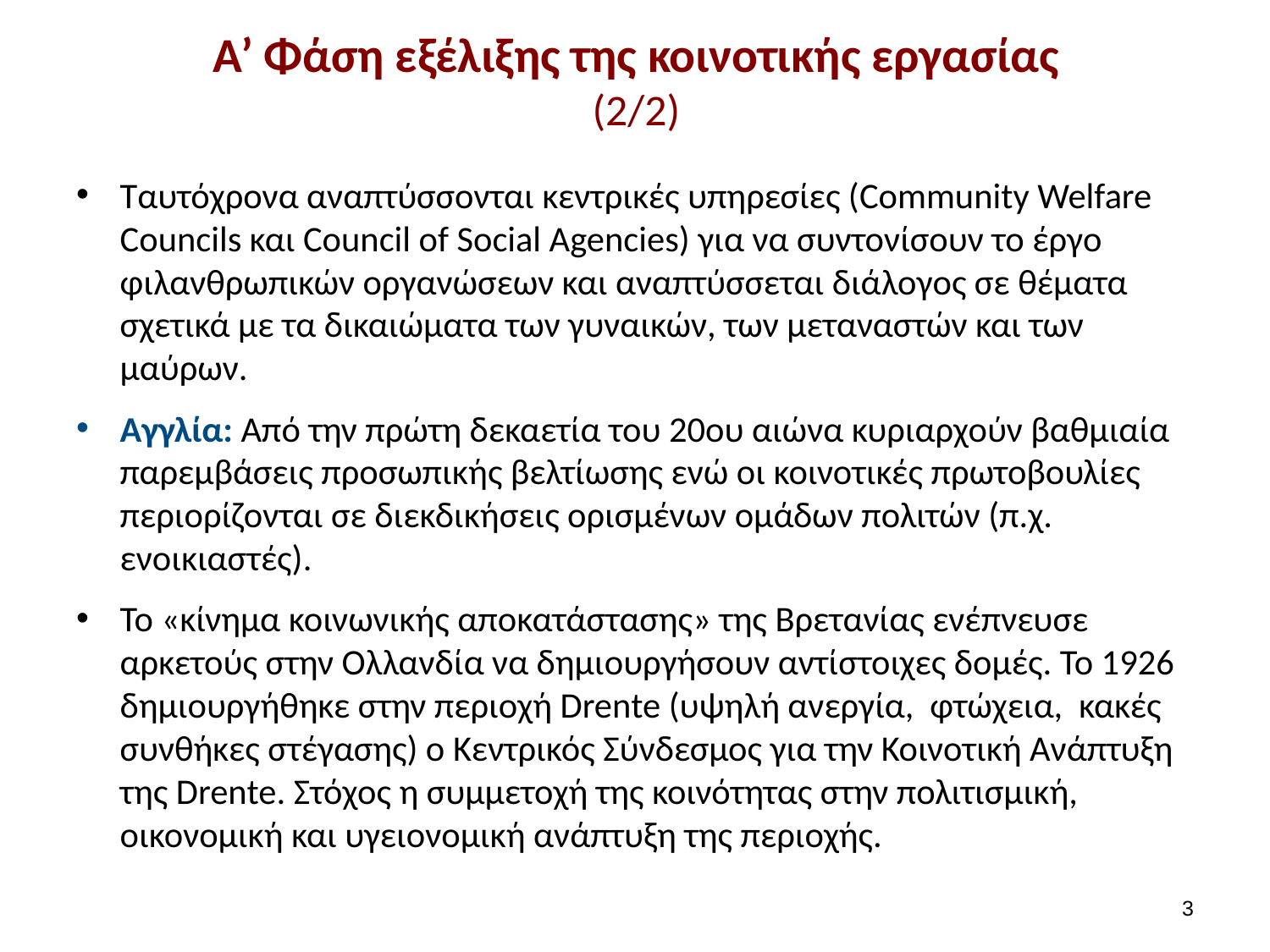

# A’ Φάση εξέλιξης της κοινοτικής εργασίας (2/2)
Ταυτόχρονα αναπτύσσονται κεντρικές υπηρεσίες (Community Welfare Councils και Council of Social Agencies) για να συντονίσουν το έργο φιλανθρωπικών οργανώσεων και αναπτύσσεται διάλογος σε θέματα σχετικά με τα δικαιώματα των γυναικών, των μεταναστών και των μαύρων.
Αγγλία: Από την πρώτη δεκαετία του 20ου αιώνα κυριαρχούν βαθμιαία παρεμβάσεις προσωπικής βελτίωσης ενώ οι κοινοτικές πρωτοβουλίες περιορίζονται σε διεκδικήσεις ορισμένων ομάδων πολιτών (π.χ. ενοικιαστές).
Το «κίνημα κοινωνικής αποκατάστασης» της Βρετανίας ενέπνευσε αρκετούς στην Ολλανδία να δημιουργήσουν αντίστοιχες δομές. Το 1926 δημιουργήθηκε στην περιοχή Drente (υψηλή ανεργία,  φτώχεια,  κακές συνθήκες στέγασης) ο Κεντρικός Σύνδεσμος για την Κοινοτική Ανάπτυξη της Drente. Στόχος η συμμετοχή της κοινότητας στην πολιτισμική, οικονομική και υγειονομική ανάπτυξη της περιοχής.

3